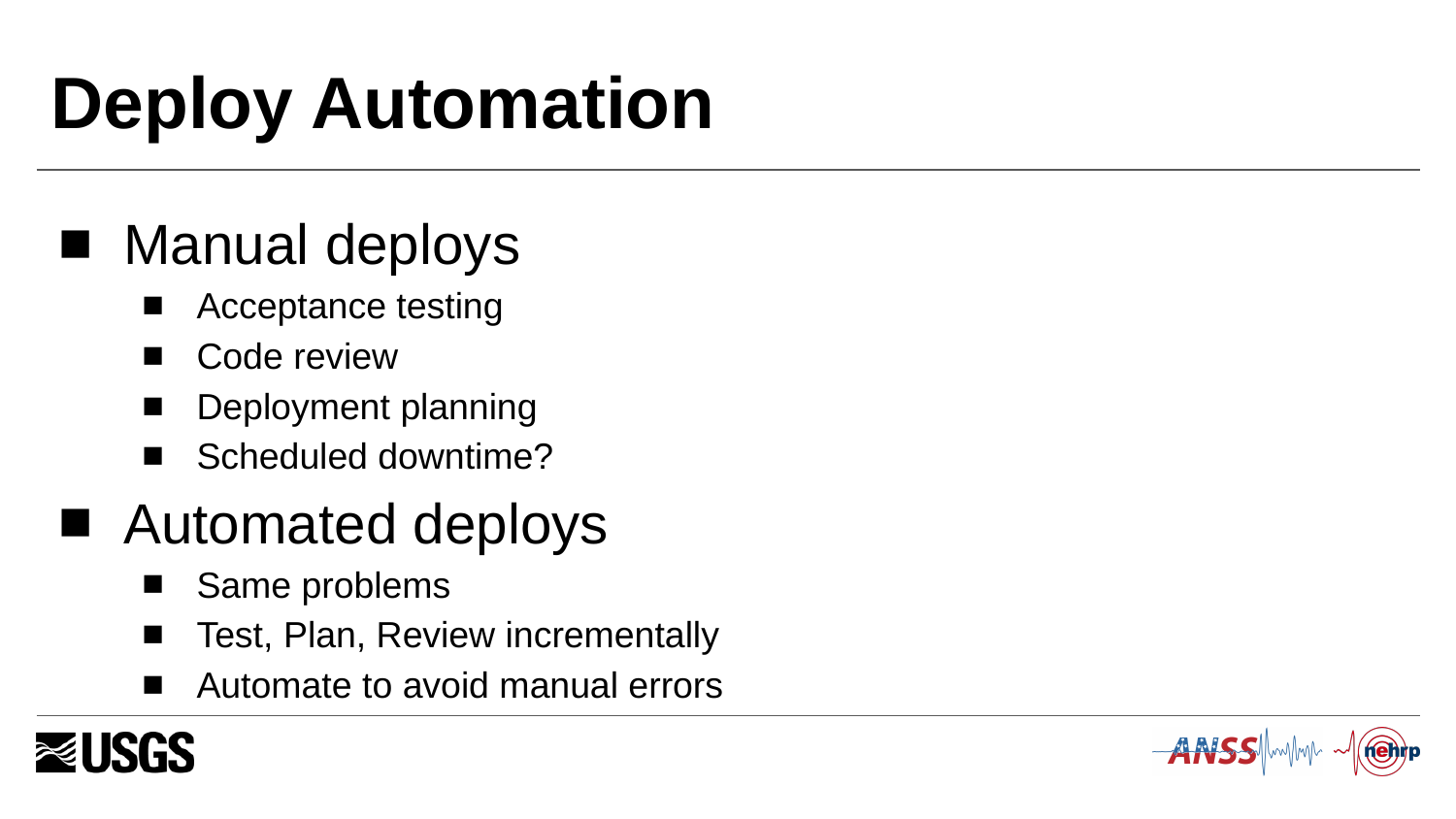

# Deploy Automation
Manual deploys
Acceptance testing
Code review
Deployment planning
Scheduled downtime?
Automated deploys
Same problems
Test, Plan, Review incrementally
Automate to avoid manual errors